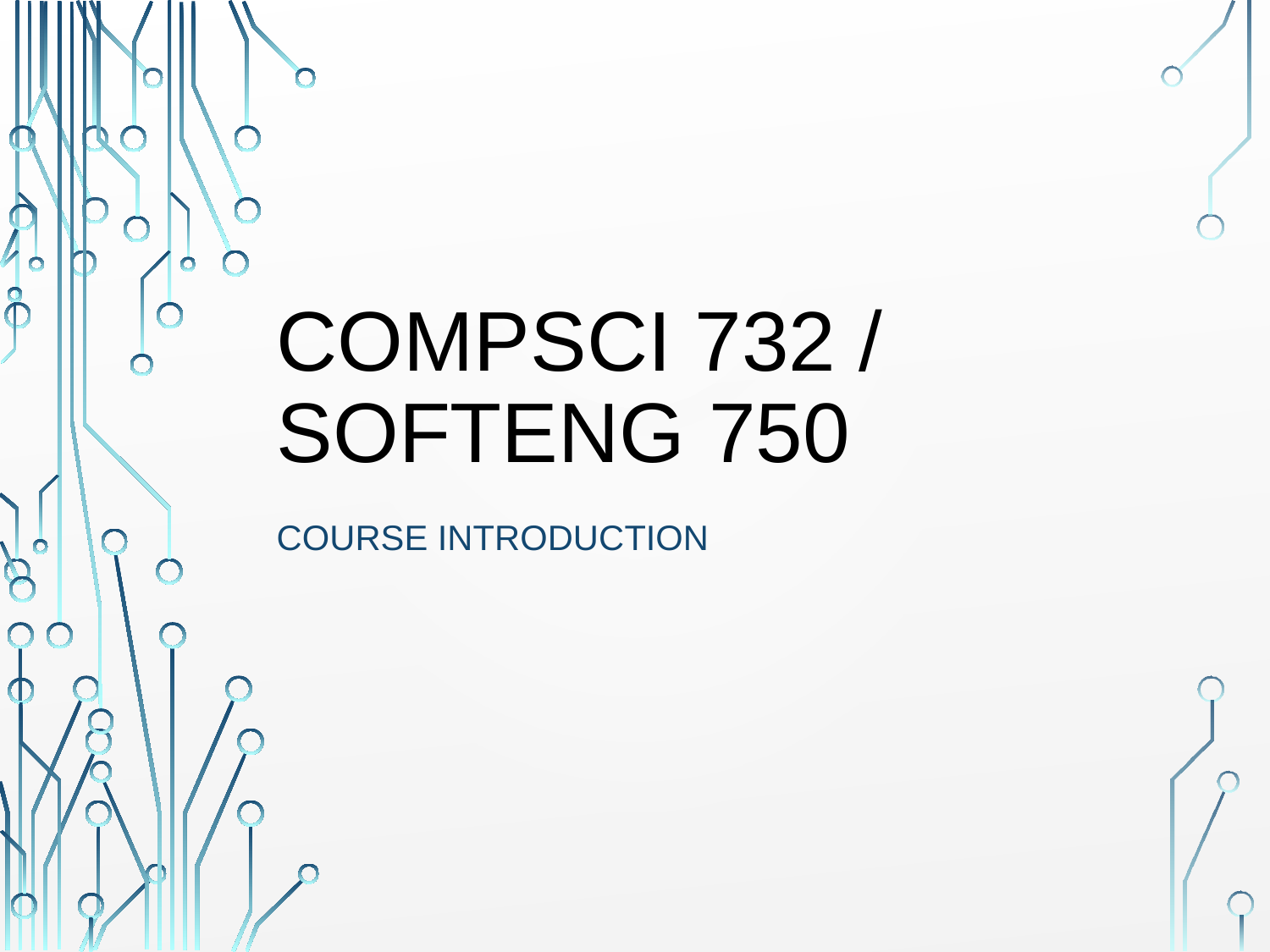

# COMPSCI 732 / SOFTENG 750
Course introduction